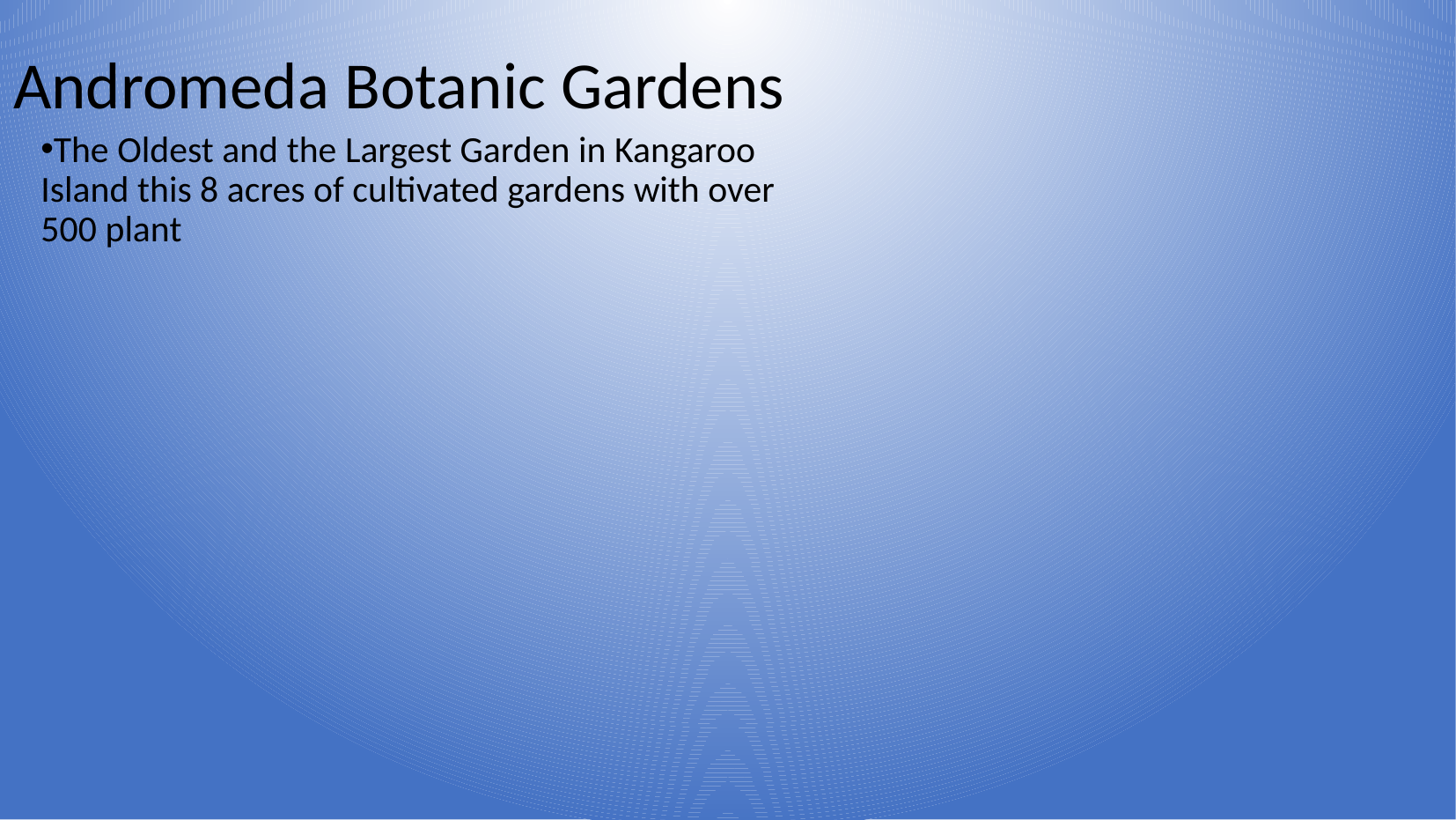

Andromeda Botanic Gardens
The Oldest and the Largest Garden in Kangaroo Island this 8 acres of cultivated gardens with over 500 plant